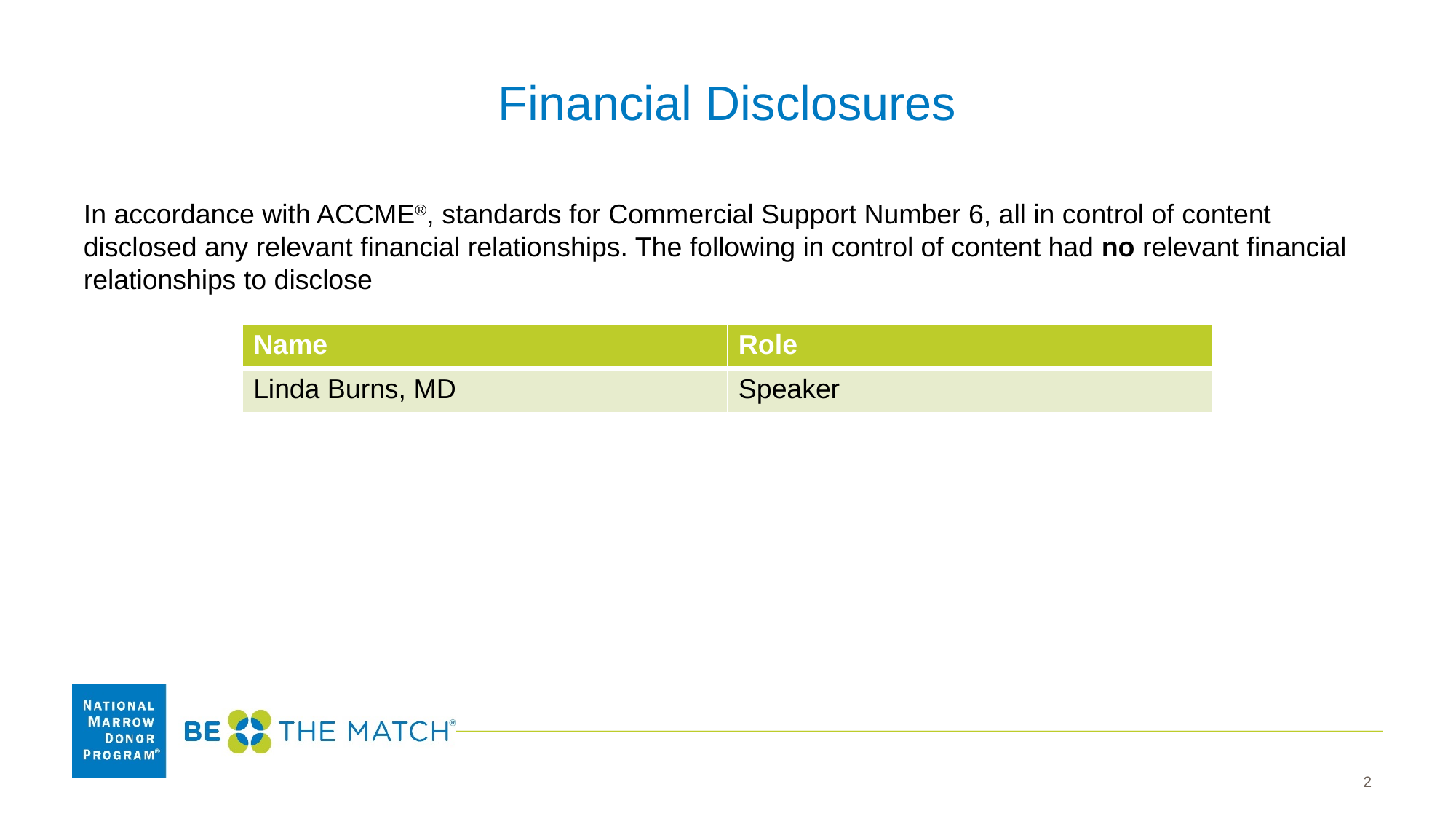

# Financial Disclosures
In accordance with ACCME®, standards for Commercial Support Number 6, all in control of content disclosed any relevant financial relationships. The following in control of content had no relevant financial relationships to disclose
| Name | Role |
| --- | --- |
| Linda Burns, MD | Speaker |
2